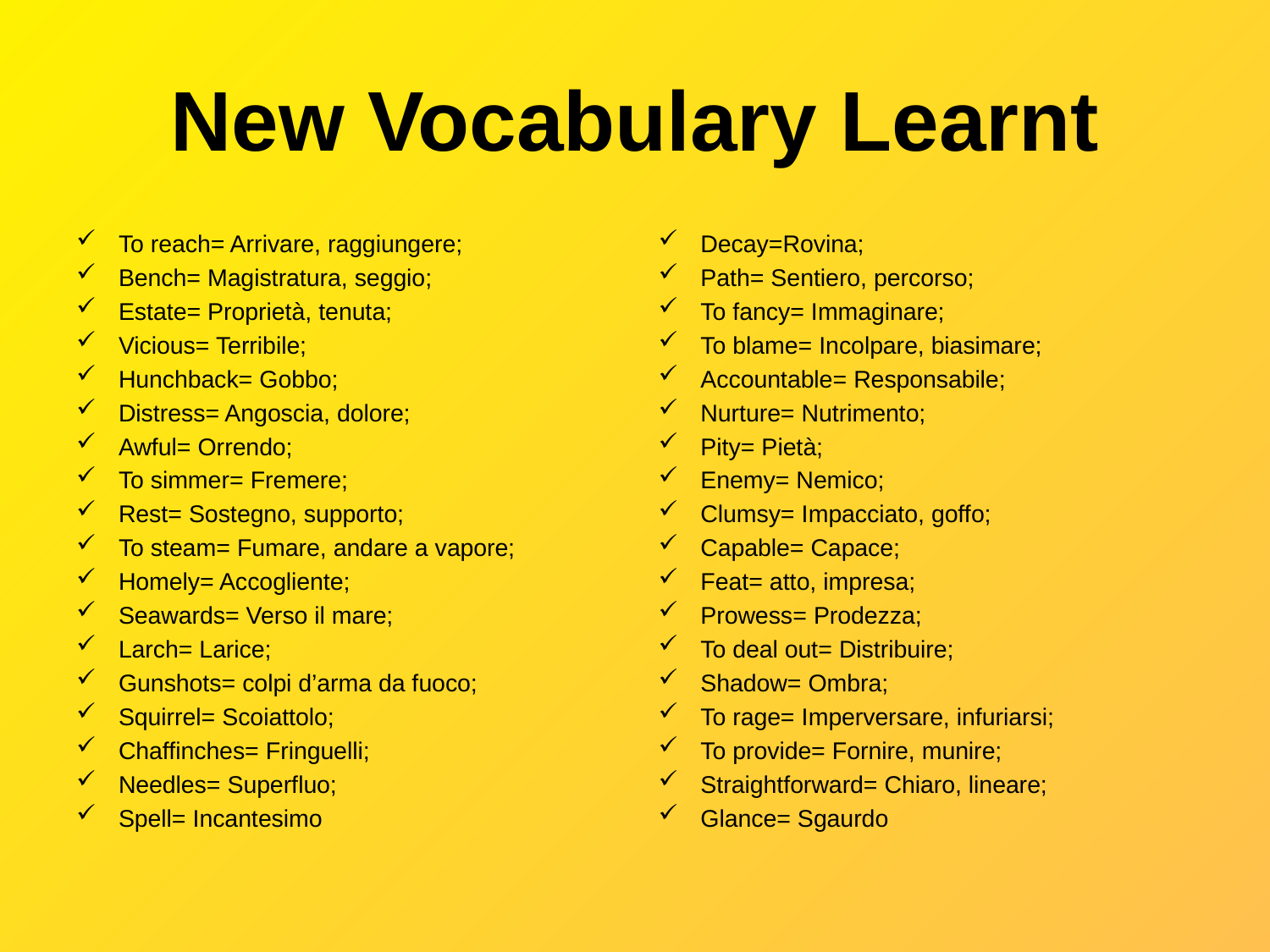

# New Vocabulary Learnt
To reach= Arrivare, raggiungere;
Bench= Magistratura, seggio;
Estate= Proprietà, tenuta;
Vicious= Terribile;
Hunchback= Gobbo;
Distress= Angoscia, dolore;
Awful= Orrendo;
To simmer= Fremere;
Rest= Sostegno, supporto;
To steam= Fumare, andare a vapore;
Homely= Accogliente;
Seawards= Verso il mare;
Larch= Larice;
Gunshots= colpi d’arma da fuoco;
Squirrel= Scoiattolo;
Chaffinches= Fringuelli;
Needles= Superfluo;
Spell= Incantesimo
Decay=Rovina;
Path= Sentiero, percorso;
To fancy= Immaginare;
To blame= Incolpare, biasimare;
Accountable= Responsabile;
Nurture= Nutrimento;
Pity= Pietà;
Enemy= Nemico;
Clumsy= Impacciato, goffo;
Capable= Capace;
Feat= atto, impresa;
Prowess= Prodezza;
To deal out= Distribuire;
Shadow= Ombra;
To rage= Imperversare, infuriarsi;
To provide= Fornire, munire;
Straightforward= Chiaro, lineare;
Glance= Sgaurdo